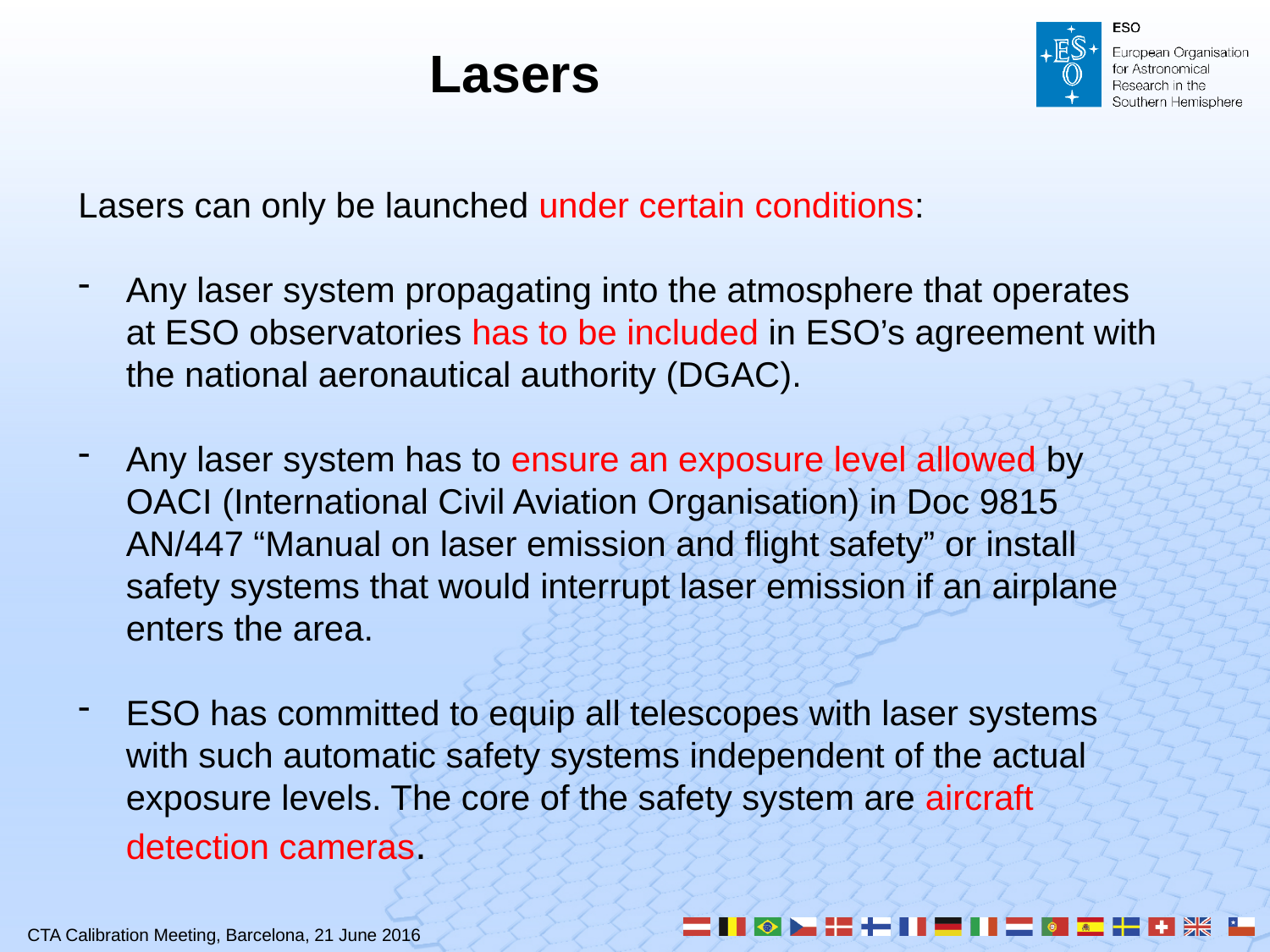

# Lasers
Lasers can only be launched under certain conditions:

Any laser system propagating into the atmosphere that operates at ESO observatories has to be included in ESO’s agreement with the national aeronautical authority (DGAC).

Any laser system has to ensure an exposure level allowed by OACI (International Civil Aviation Organisation) in Doc 9815 AN/447 “Manual on laser emission and flight safety” or install safety systems that would interrupt laser emission if an airplane enters the area.

ESO has committed to equip all telescopes with laser systems with such automatic safety systems independent of the actual exposure levels. The core of the safety system are aircraft detection cameras.